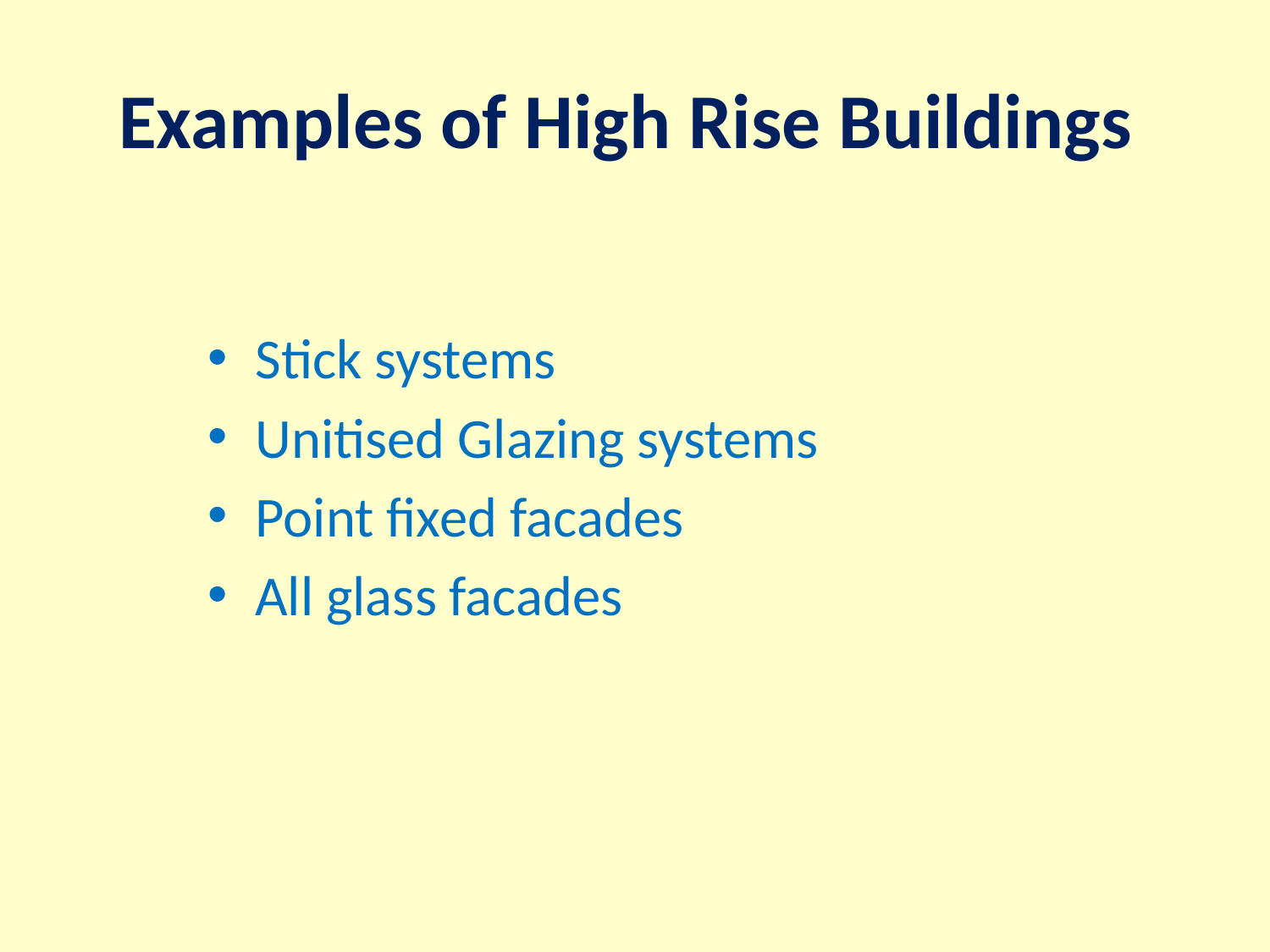

# Examples of High Rise Buildings
Stick systems
Unitised Glazing systems
Point fixed facades
All glass facades